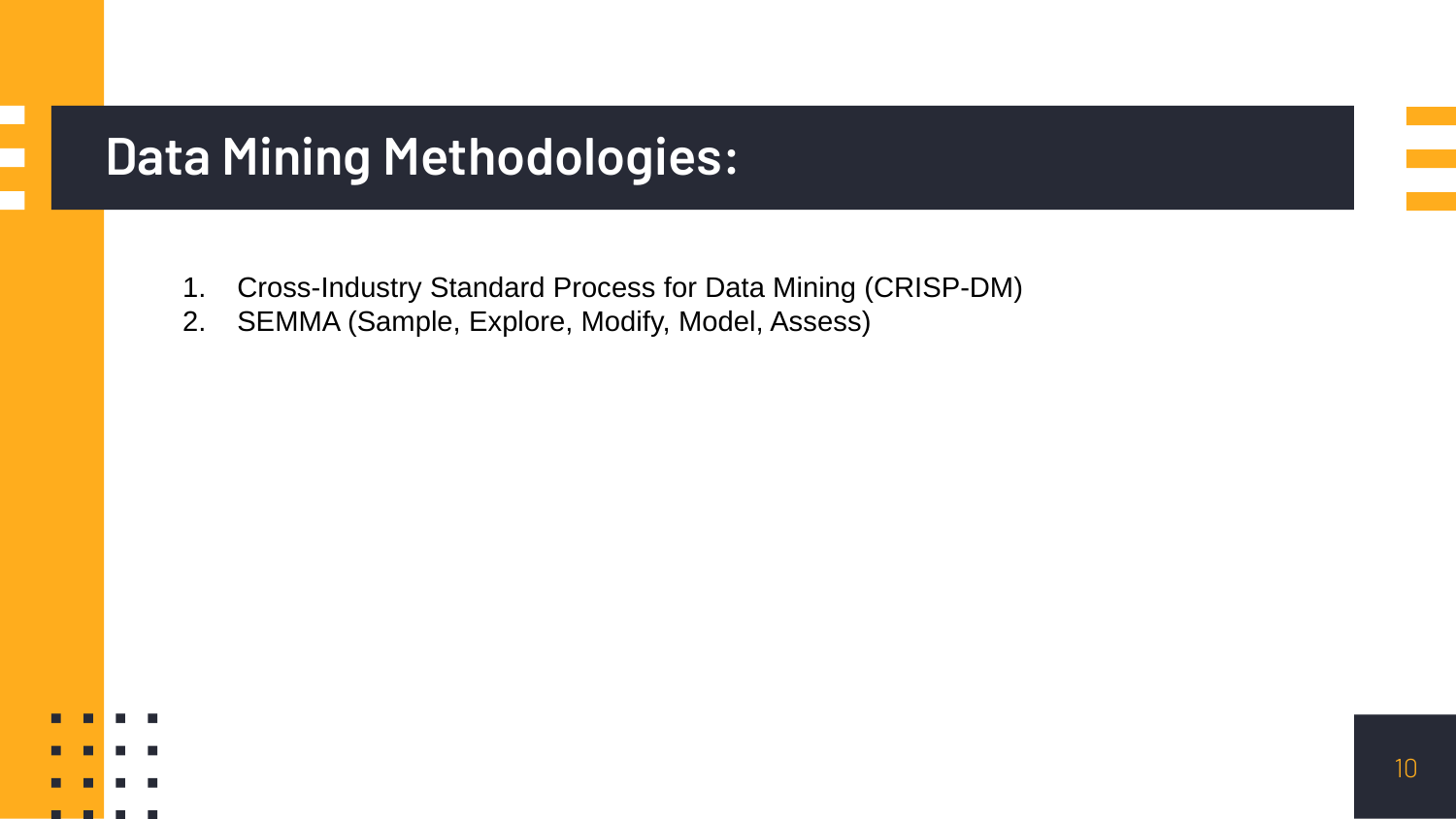

# Data Mining Methodologies:
Cross-Industry Standard Process for Data Mining (CRISP-DM)
SEMMA (Sample, Explore, Modify, Model, Assess)

10